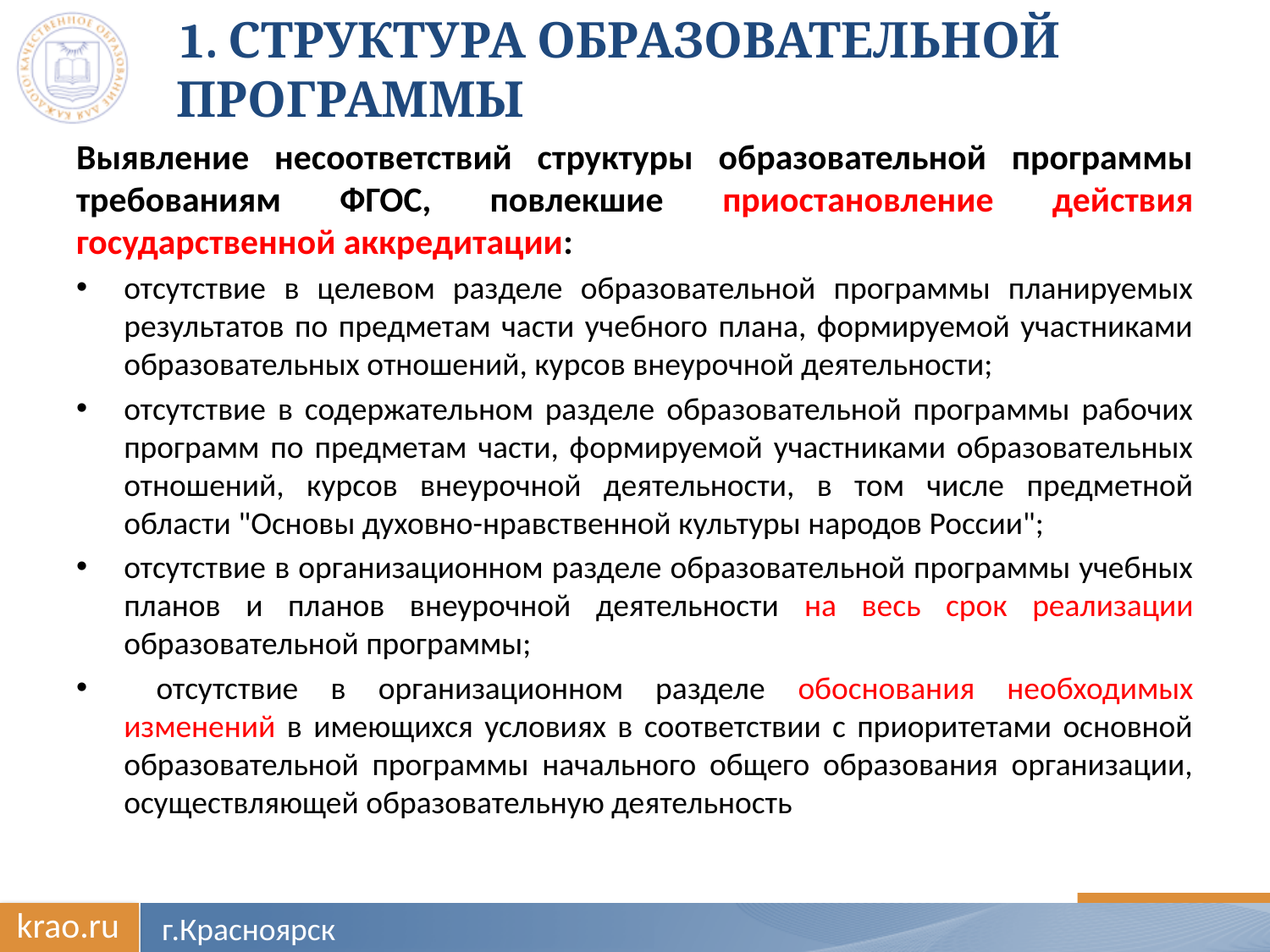

# 1. Структура образовательной программы
Выявление несоответствий структуры образовательной программы требованиям ФГОС, повлекшие приостановление действия государственной аккредитации:
отсутствие в целевом разделе образовательной программы планируемых результатов по предметам части учебного плана, формируемой участниками образовательных отношений, курсов внеурочной деятельности;
отсутствие в содержательном разделе образовательной программы рабочих программ по предметам части, формируемой участниками образовательных отношений, курсов внеурочной деятельности, в том числе предметной области "Основы духовно-нравственной культуры народов России";
отсутствие в организационном разделе образовательной программы учебных планов и планов внеурочной деятельности на весь срок реализации образовательной программы;
 отсутствие в организационном разделе обоснования необходимых изменений в имеющихся условиях в соответствии с приоритетами основной образовательной программы начального общего образования организации, осуществляющей образовательную деятельность